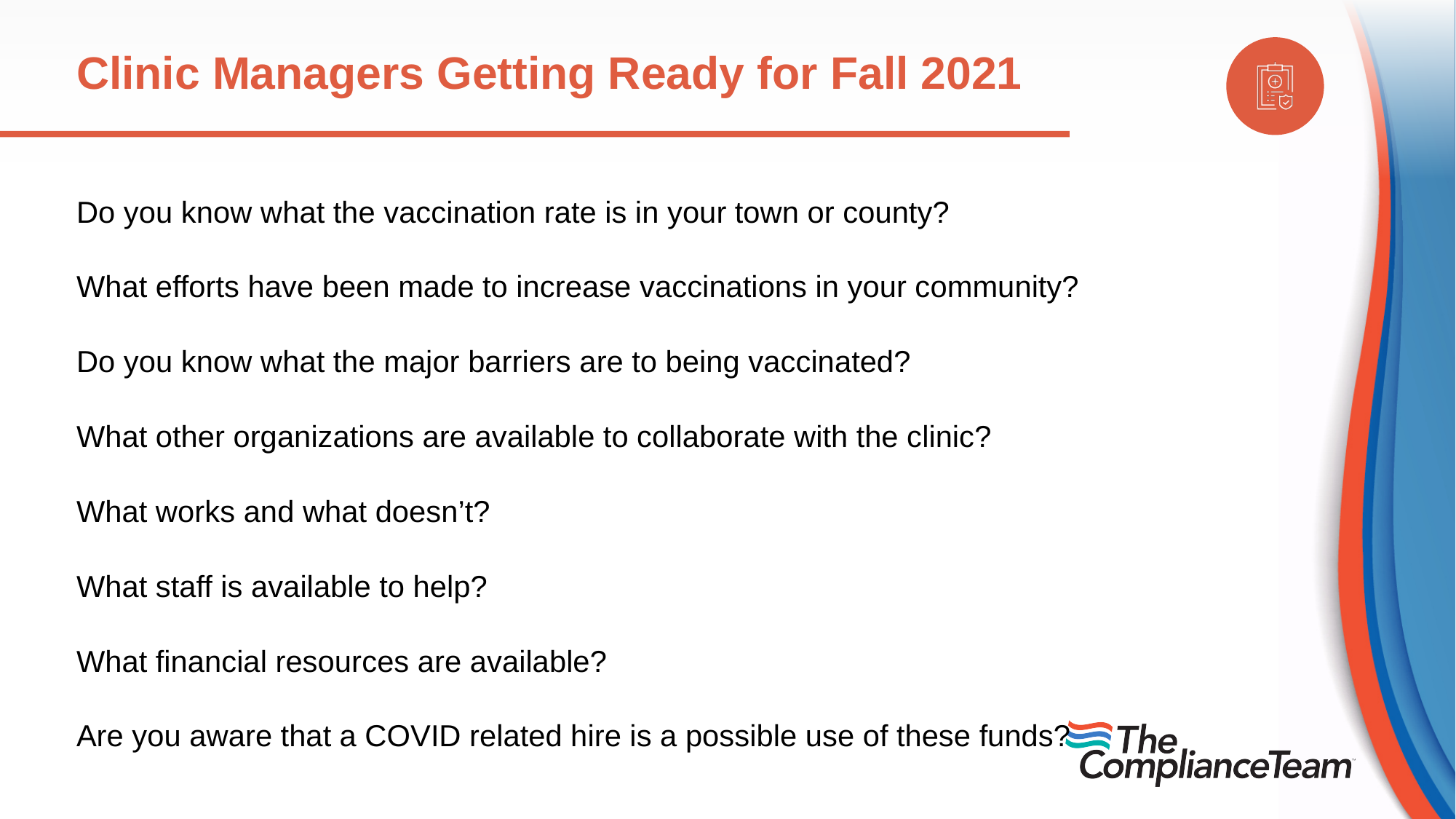

Clinic Managers Getting Ready for Fall 2021
Do you know what the vaccination rate is in your town or county?
What efforts have been made to increase vaccinations in your community?
Do you know what the major barriers are to being vaccinated?
What other organizations are available to collaborate with the clinic?
What works and what doesn’t?
What staff is available to help?
What financial resources are available?
Are you aware that a COVID related hire is a possible use of these funds?